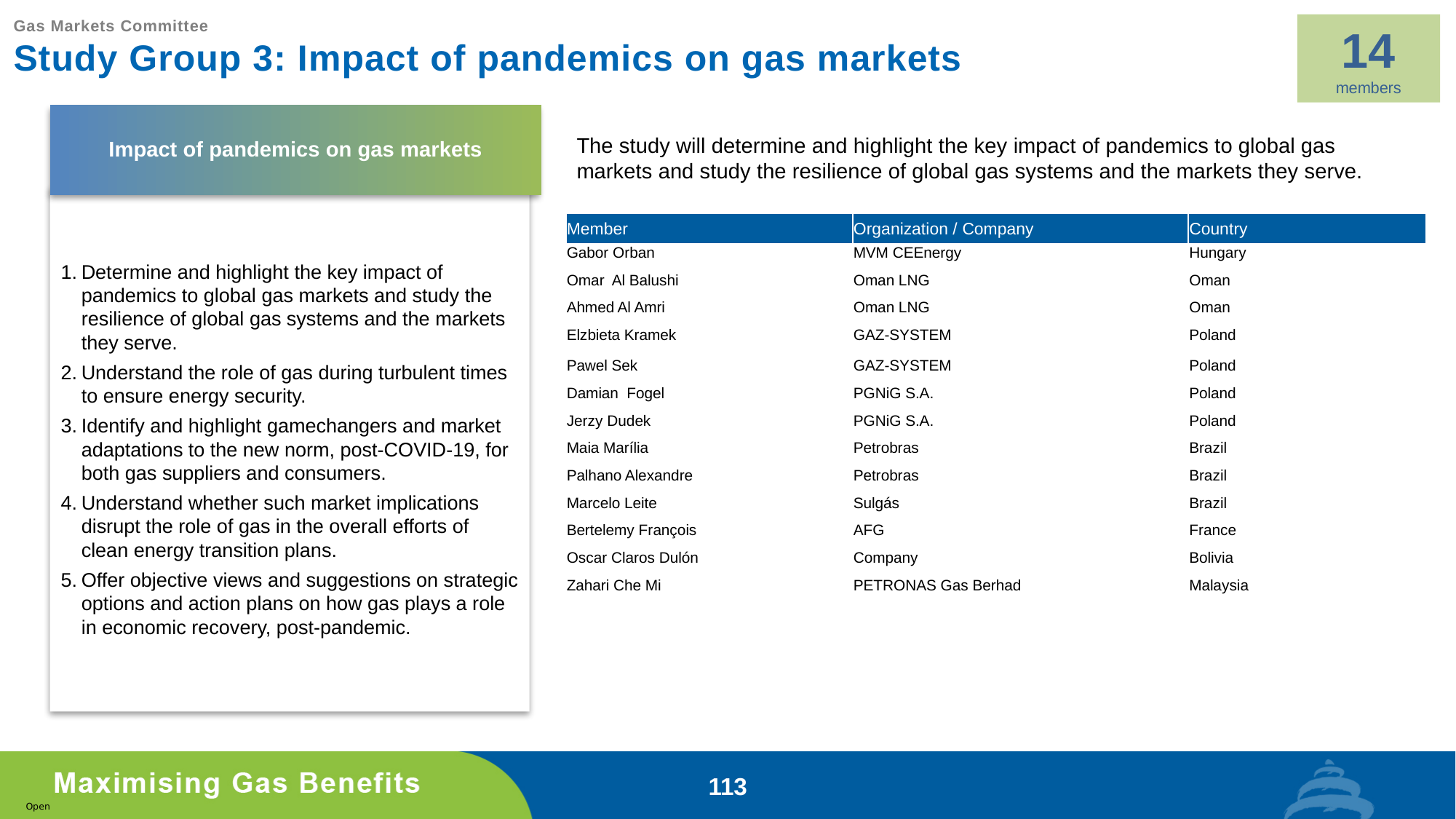

Gas Markets Committee
Study Group 3: Impact of pandemics on gas markets
14
members
Impact of pandemics on gas markets
The study will determine and highlight the key impact of pandemics to global gas markets and study the resilience of global gas systems and the markets they serve.

Determine and highlight the key impact of pandemics to global gas markets and study the resilience of global gas systems and the markets they serve.
Understand the role of gas during turbulent times to ensure energy security.
Identify and highlight gamechangers and market adaptations to the new norm, post-COVID-19, for both gas suppliers and consumers.
Understand whether such market implications disrupt the role of gas in the overall efforts of clean energy transition plans.
Offer objective views and suggestions on strategic options and action plans on how gas plays a role in economic recovery, post-pandemic.

| Member | Organization / Company | Country |
| --- | --- | --- |
| Gabor Orban | MVM CEEnergy | Hungary |
| Omar Al Balushi | Oman LNG | Oman |
| Ahmed Al Amri | Oman LNG | Oman |
| Elzbieta Kramek | GAZ-SYSTEM | Poland |
| Pawel Sek | GAZ-SYSTEM | Poland |
| Damian Fogel | PGNiG S.A. | Poland |
| Jerzy Dudek | PGNiG S.A. | Poland |
| Maia Marília | Petrobras | Brazil |
| Palhano Alexandre | Petrobras | Brazil |
| Marcelo Leite | Sulgás | Brazil |
| Bertelemy François | AFG | France |
| Oscar Claros Dulón | Company | Bolivia |
| Zahari Che Mi | PETRONAS Gas Berhad | Malaysia |
|  |  |  |
|  |  |  |
113
Open